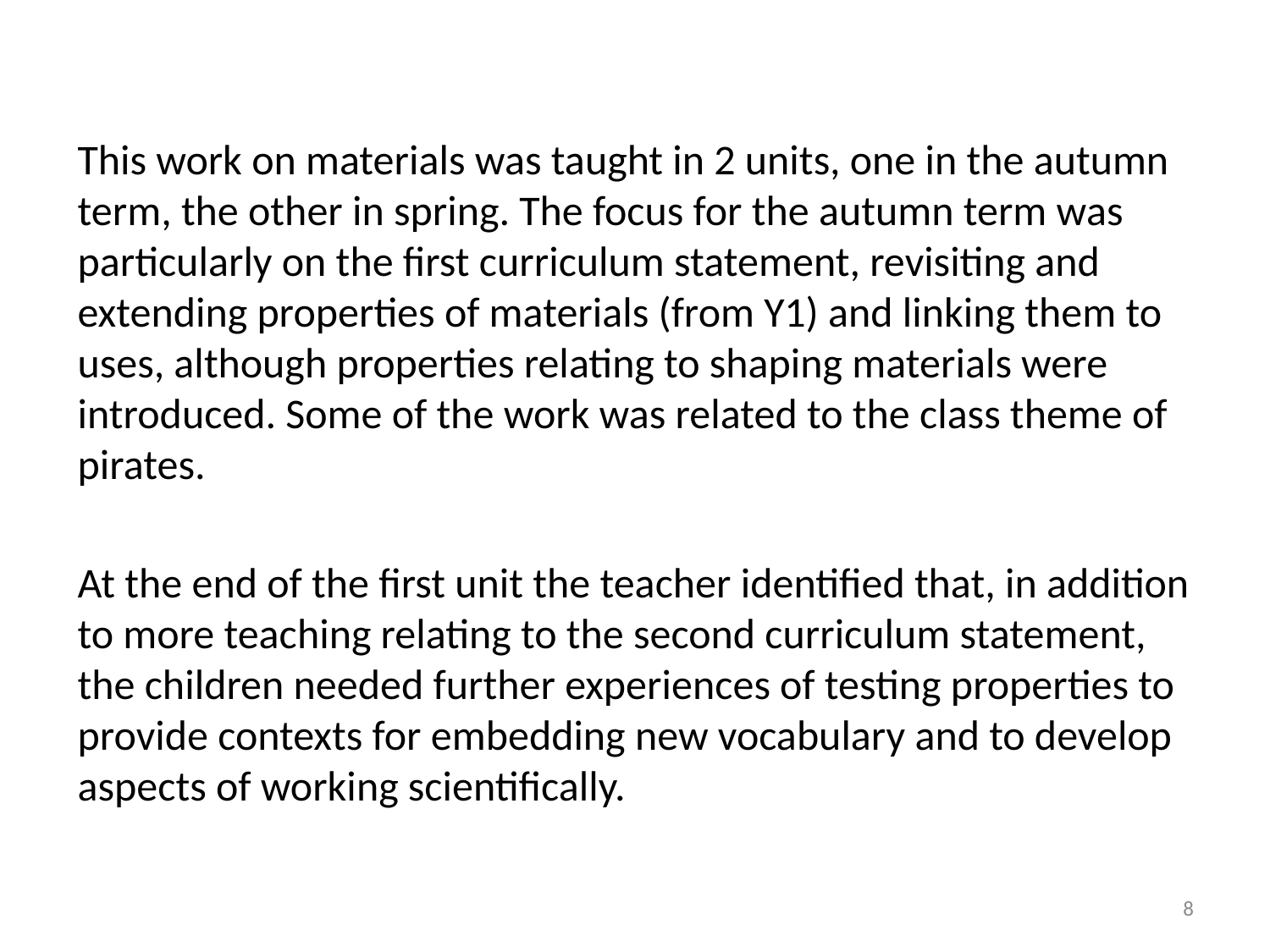

This work on materials was taught in 2 units, one in the autumn term, the other in spring. The focus for the autumn term was particularly on the first curriculum statement, revisiting and extending properties of materials (from Y1) and linking them to uses, although properties relating to shaping materials were introduced. Some of the work was related to the class theme of pirates.

At the end of the first unit the teacher identified that, in addition to more teaching relating to the second curriculum statement, the children needed further experiences of testing properties to provide contexts for embedding new vocabulary and to develop aspects of working scientifically.
8